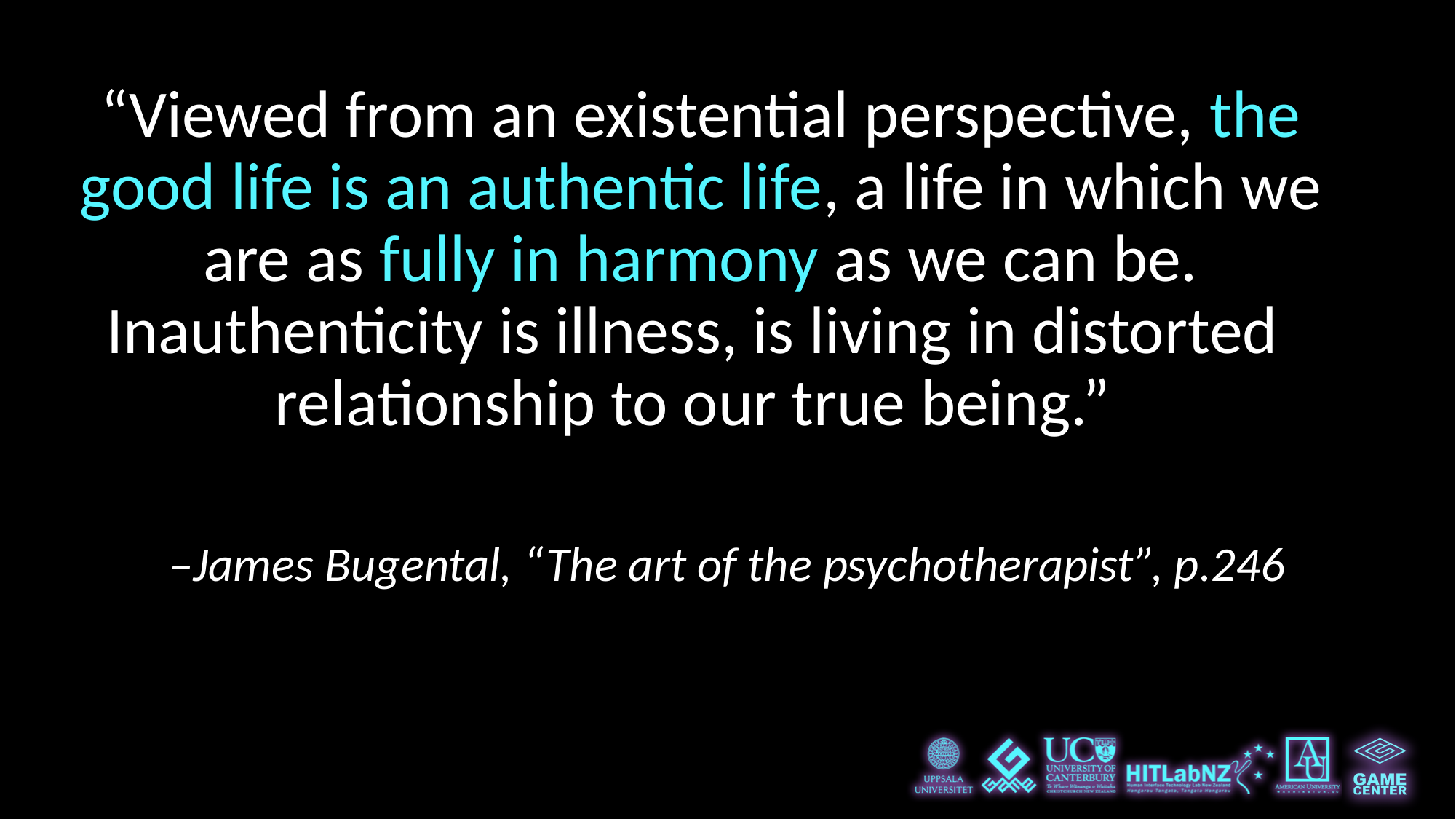

“Viewed from an existential perspective, the good life is an authentic life, a life in which we are as fully in harmony as we can be. Inauthenticity is illness, is living in distorted  relationship to our true being.”
–James Bugental, “The art of the psychotherapist”, p.246